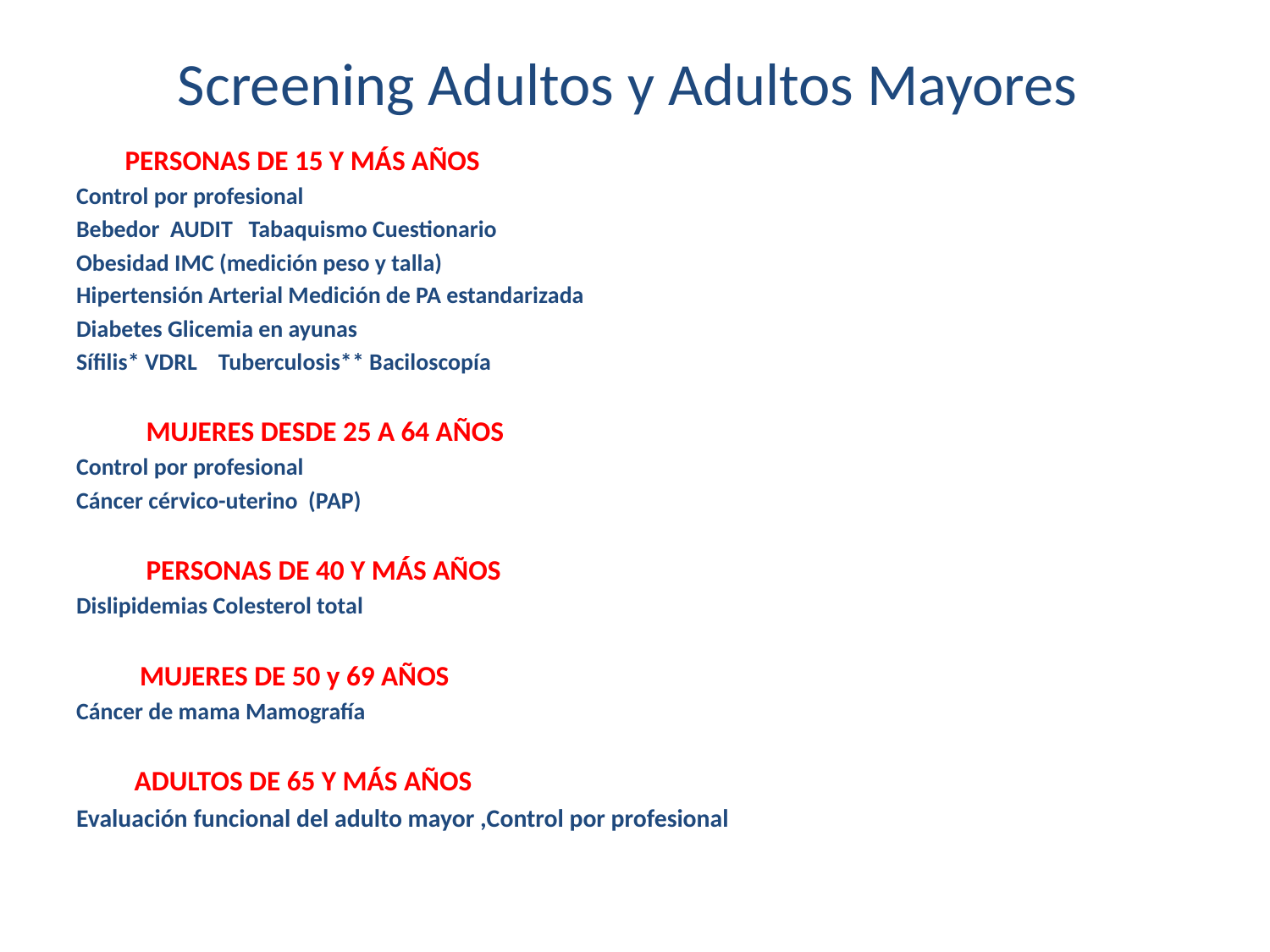

# Screening Adultos y Adultos Mayores
         PERSONAS DE 15 Y MÁS AÑOS
Control por profesional
Bebedor  AUDIT   Tabaquismo Cuestionario
Obesidad IMC (medición peso y talla)
Hipertensión Arterial Medición de PA estandarizada
Diabetes Glicemia en ayunas
Sífilis* VDRL    Tuberculosis** Baciloscopía

           MUJERES DESDE 25 A 64 AÑOS
Control por profesional
Cáncer cérvico-uterino  (PAP)

           PERSONAS DE 40 Y MÁS AÑOS
Dislipidemias Colesterol total

          MUJERES DE 50 y 69 AÑOS
Cáncer de mama Mamografía

           ADULTOS DE 65 Y MÁS AÑOS
Evaluación funcional del adulto mayor ,Control por profesional